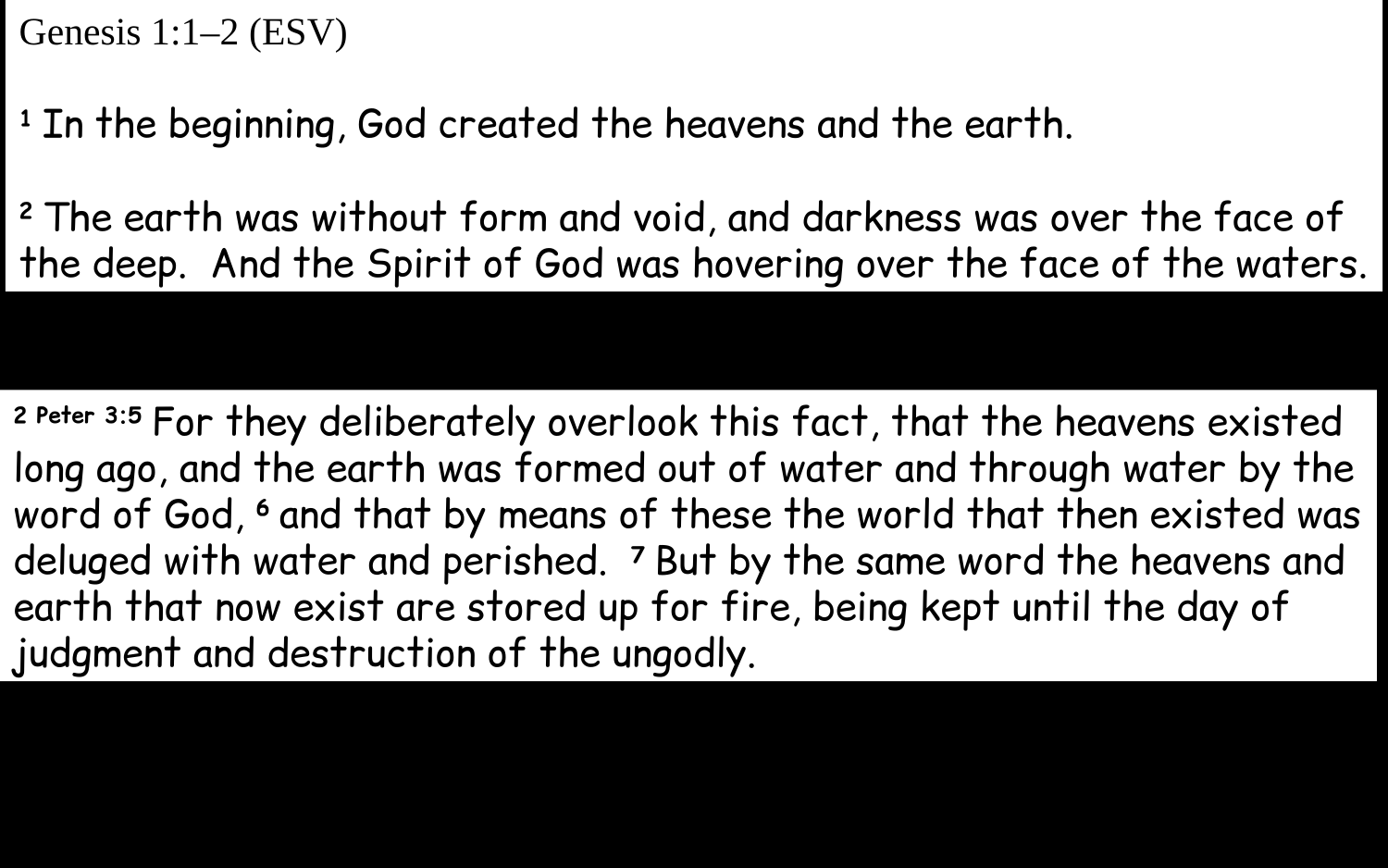

Genesis 1:1–2 (ESV)

1 In the beginning, God created the heavens and the earth.

2 The earth was without form and void, and darkness was over the face of the deep.  And the Spirit of God was hovering over the face of the waters.
2 Peter 3:5 For they deliberately overlook this fact, that the heavens existed long ago, and the earth was formed out of water and through water by the word of God, 6 and that by means of these the world that then existed was deluged with water and perished.  7 But by the same word the heavens and earth that now exist are stored up for fire, being kept until the day of judgment and destruction of the ungodly.